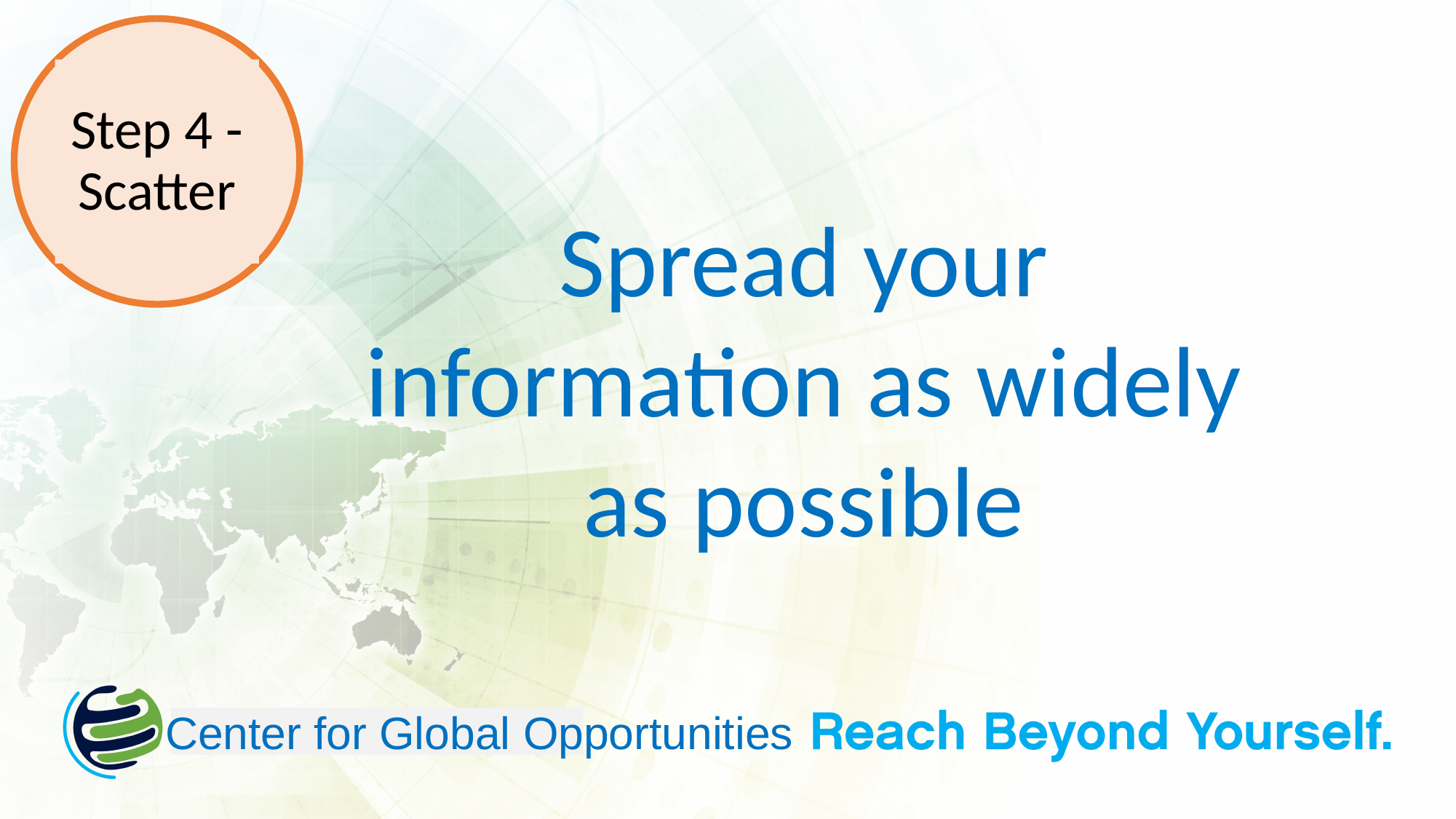

Step 4 - Scatter
Spread your information as widely as possible
Center for Global Opportunities